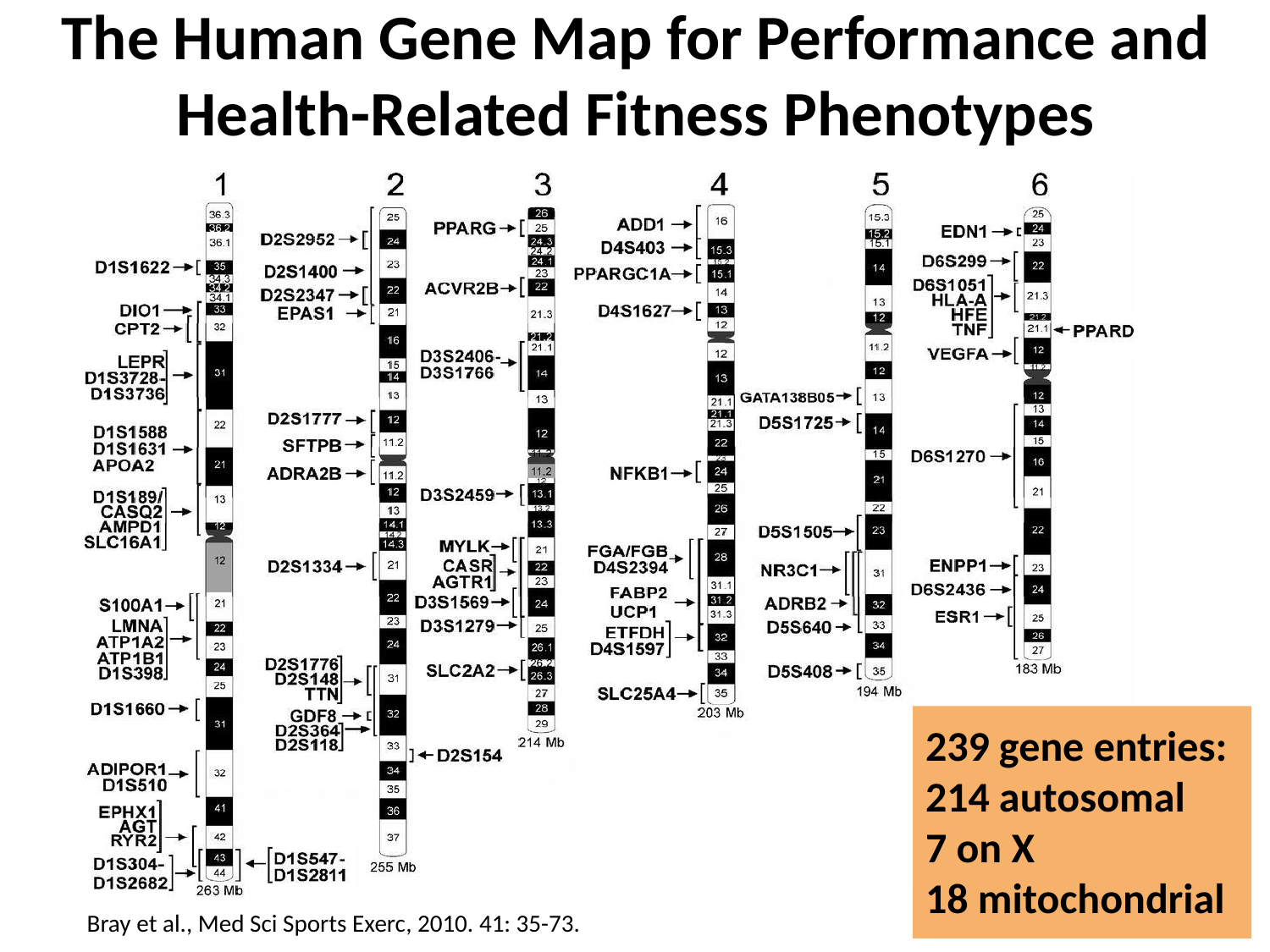

# The Human Gene Map for Performance and Health-Related Fitness Phenotypes

239 gene entries:
214 autosomal
7 on X
18 mitochondrial
Bray et al., Med Sci Sports Exerc, 2010. 41: 35-73.